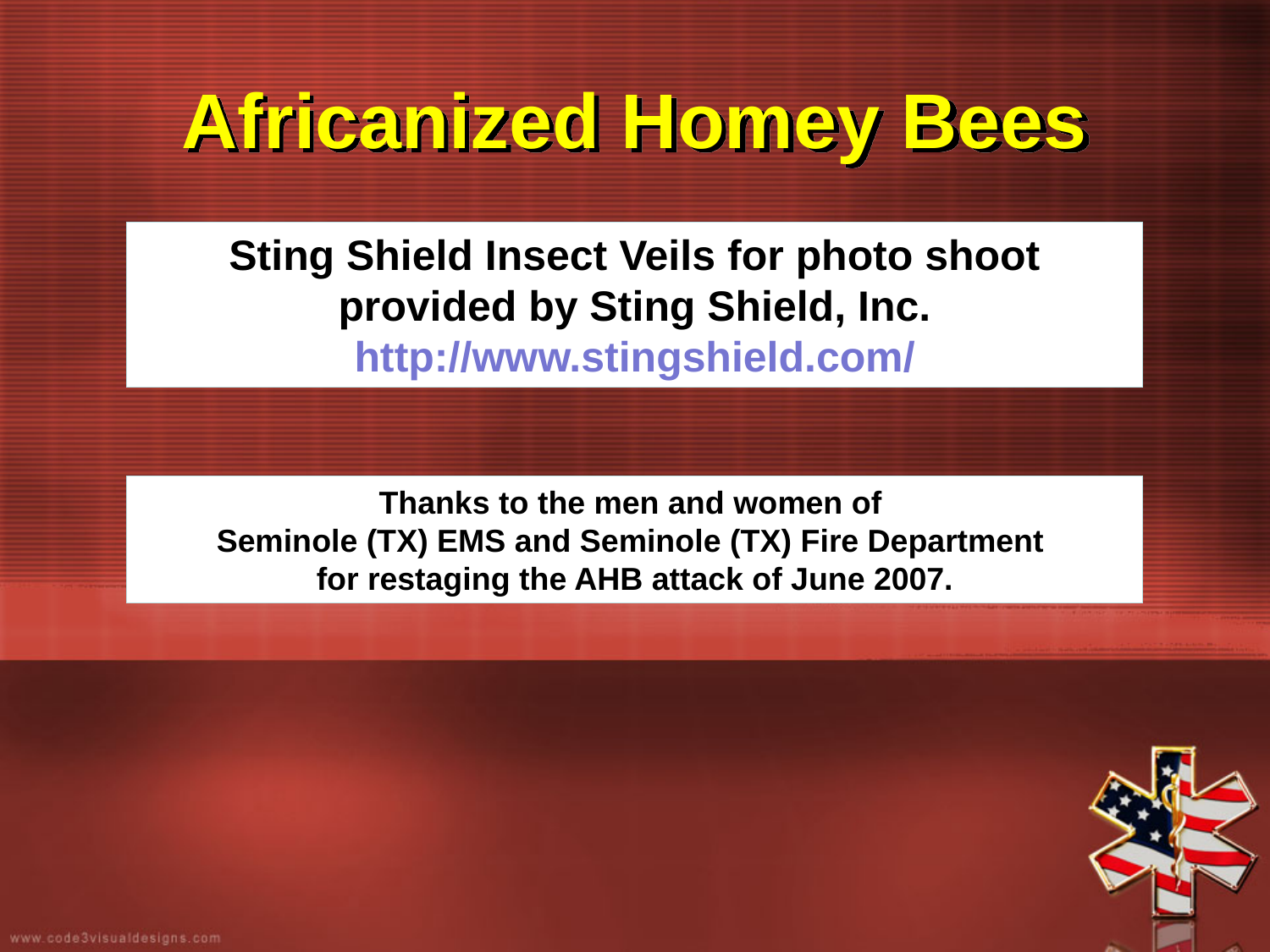

# Africanized Homey Bees
Sting Shield Insect Veils for photo shoot provided by Sting Shield, Inc.
http://www.stingshield.com/
Thanks to the men and women of
Seminole (TX) EMS and Seminole (TX) Fire Department
for restaging the AHB attack of June 2007.